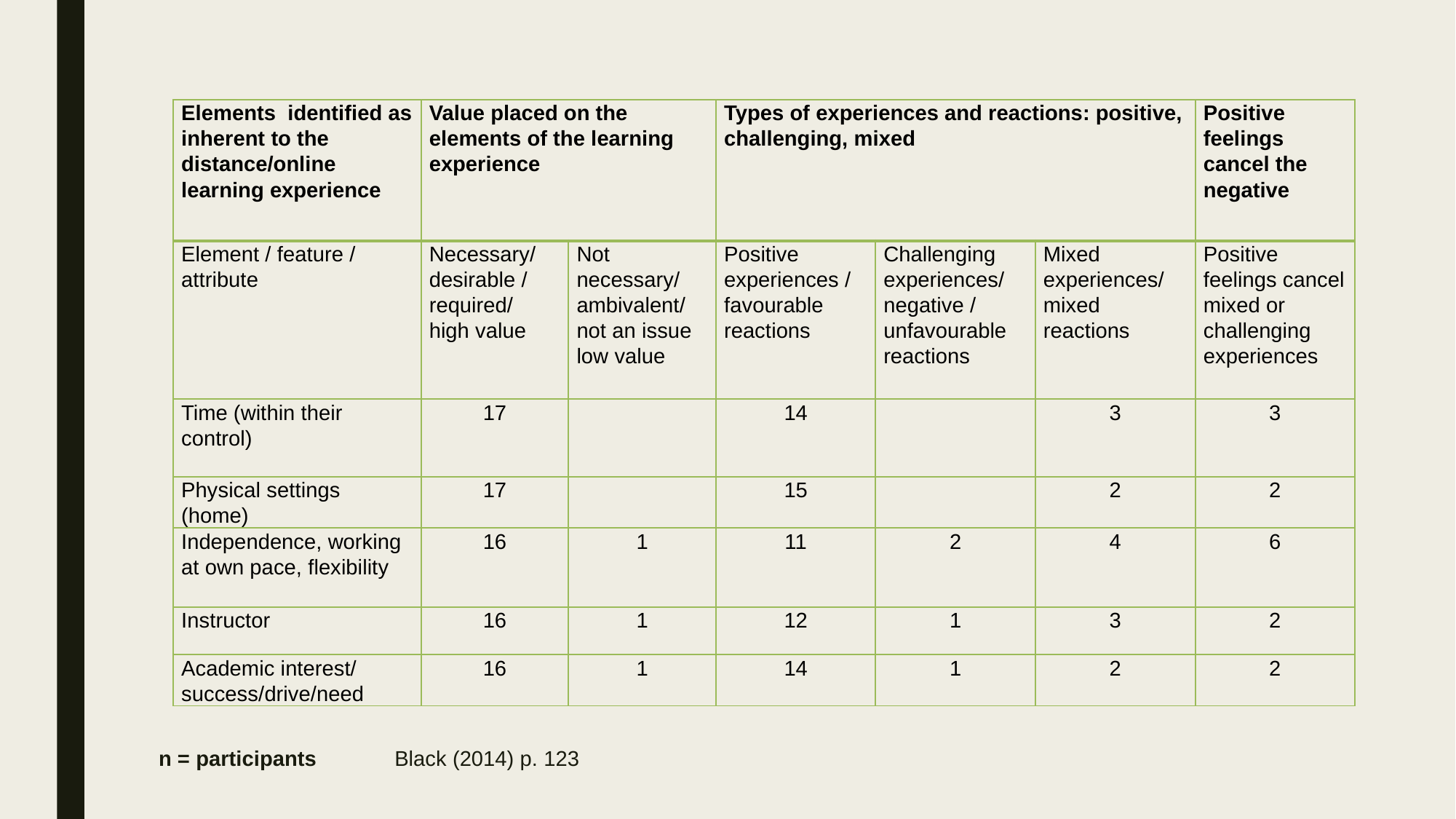

| Elements identified as inherent to the distance/online learning experience | Value placed on the elements of the learning experience |  | Types of experiences and reactions: positive, challenging, mixed |  |  | Positive feelings cancel the negative |
| --- | --- | --- | --- | --- | --- | --- |
| Element / feature / attribute | Necessary/ desirable / required/ high value | Not necessary/ ambivalent/ not an issue low value | Positive experiences / favourable reactions | Challenging experiences/ negative / unfavourable reactions | Mixed experiences/ mixed reactions | Positive feelings cancel mixed or challenging experiences |
| Time (within their control) | 17 |  | 14 |  | 3 | 3 |
| Physical settings (home) | 17 |  | 15 |  | 2 | 2 |
| Independence, working at own pace, flexibility | 16 | 1 | 11 | 2 | 4 | 6 |
| Instructor | 16 | 1 | 12 | 1 | 3 | 2 |
| Academic interest/ success/drive/need | 16 | 1 | 14 | 1 | 2 | 2 |
n = participants             Black (2014) p. 123